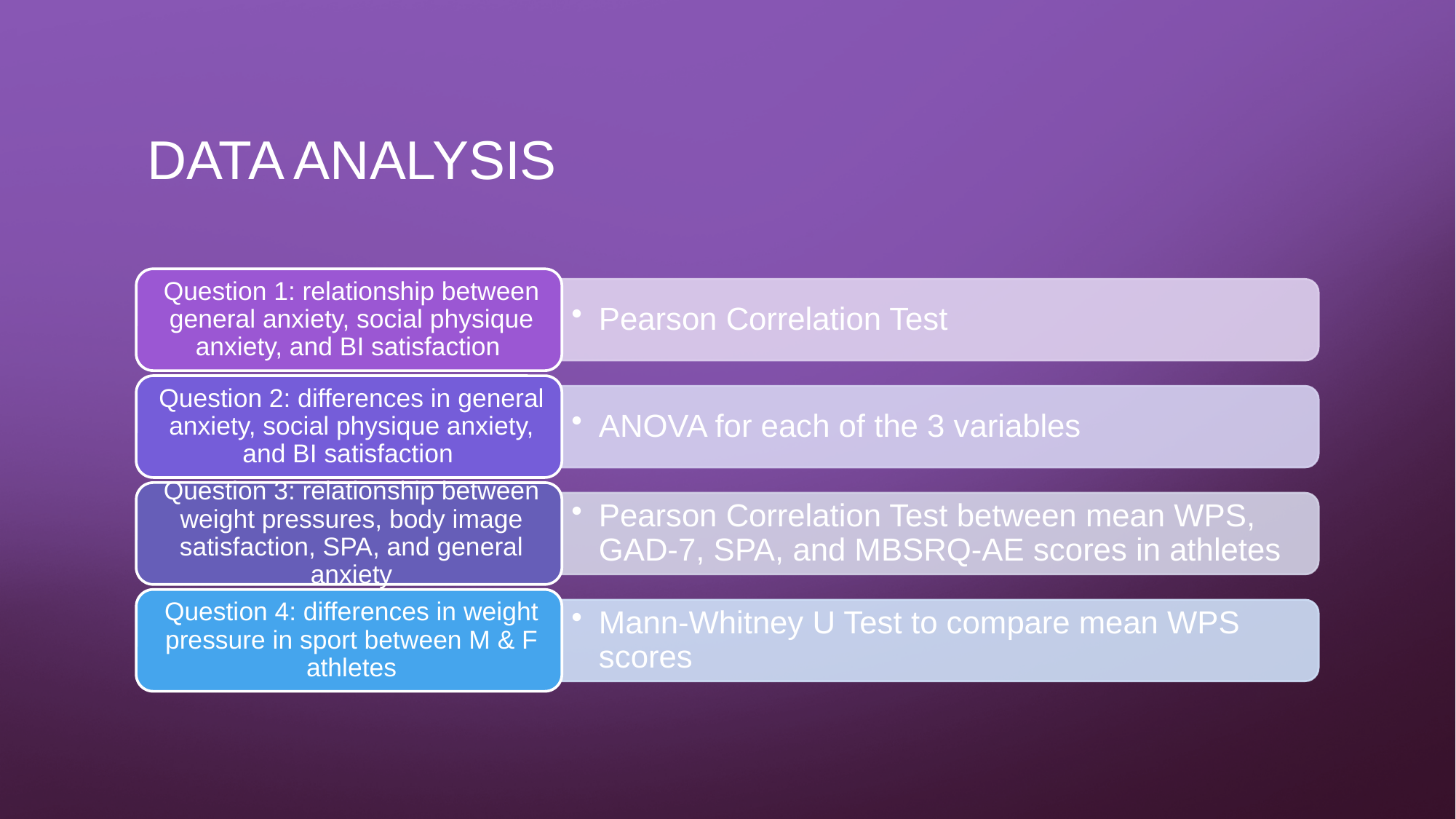

# Data Analysis
Pearson Correlation Test
Question 1: relationship between general anxiety, social physique anxiety, and BI satisfaction
ANOVA for each of the 3 variables
Question 2: differences in general anxiety, social physique anxiety, and BI satisfaction
Pearson Correlation Test between mean WPS, GAD-7, SPA, and MBSRQ-AE scores in athletes
Question 3: relationship between weight pressures, body image satisfaction, SPA, and general anxiety
Mann-Whitney U Test to compare mean WPS scores
Question 4: differences in weight pressure in sport between M & F athletes